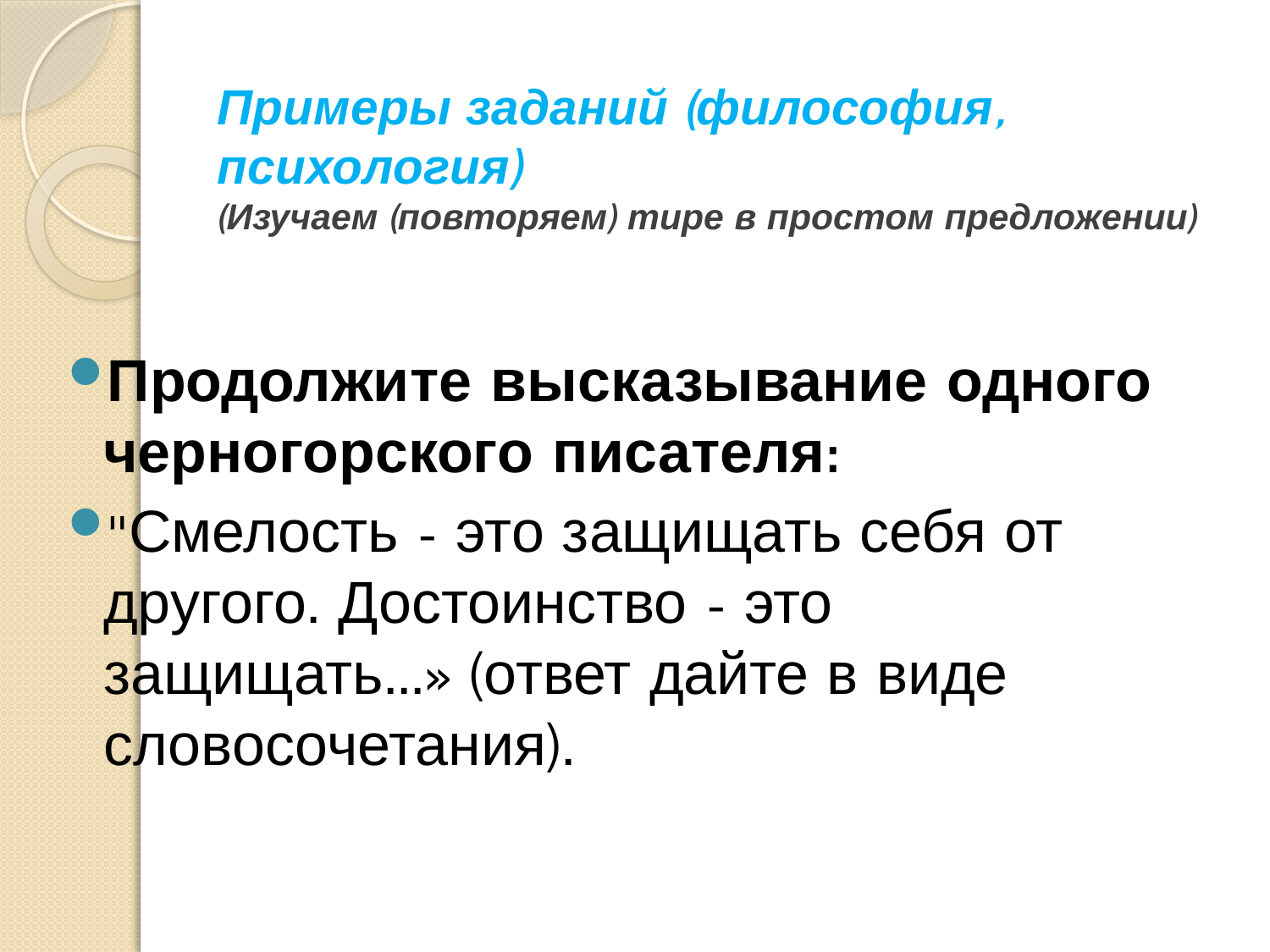

# Примеры заданий (философия, психология) (Изучаем (повторяем) тире в простом предложении)
Продолжите высказывание одного черногорского писателя:
"Смелость - это защищать себя от другого. Достоинство - это защищать...» (ответ дайте в виде словосочетания).